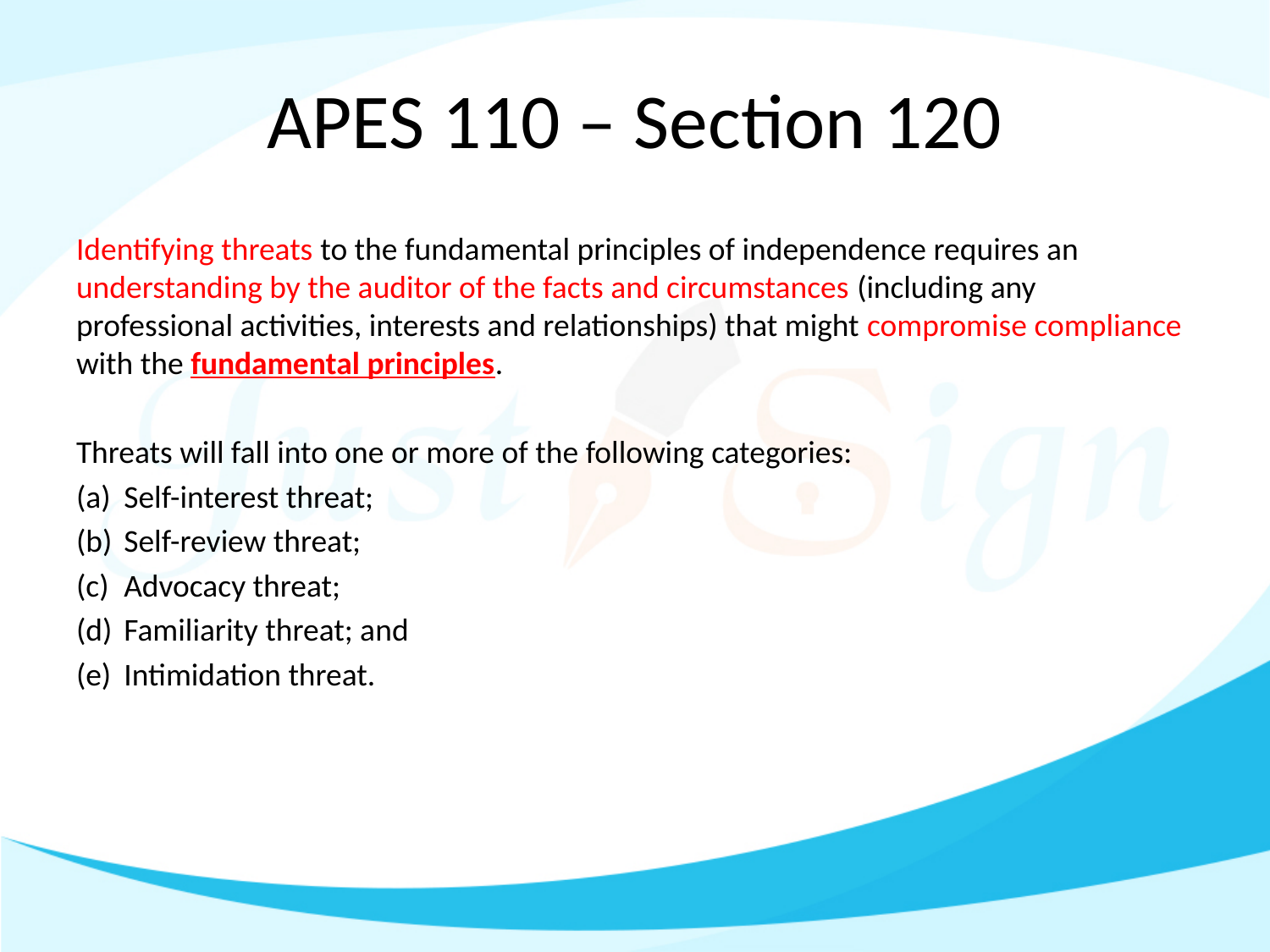

# APES 110 – Section 120
Identifying threats to the fundamental principles of independence requires an understanding by the auditor of the facts and circumstances (including any professional activities, interests and relationships) that might compromise compliance with the fundamental principles.

Threats will fall into one or more of the following categories:
Self-interest threat;
Self-review threat;
Advocacy threat;
Familiarity threat; and
Intimidation threat.